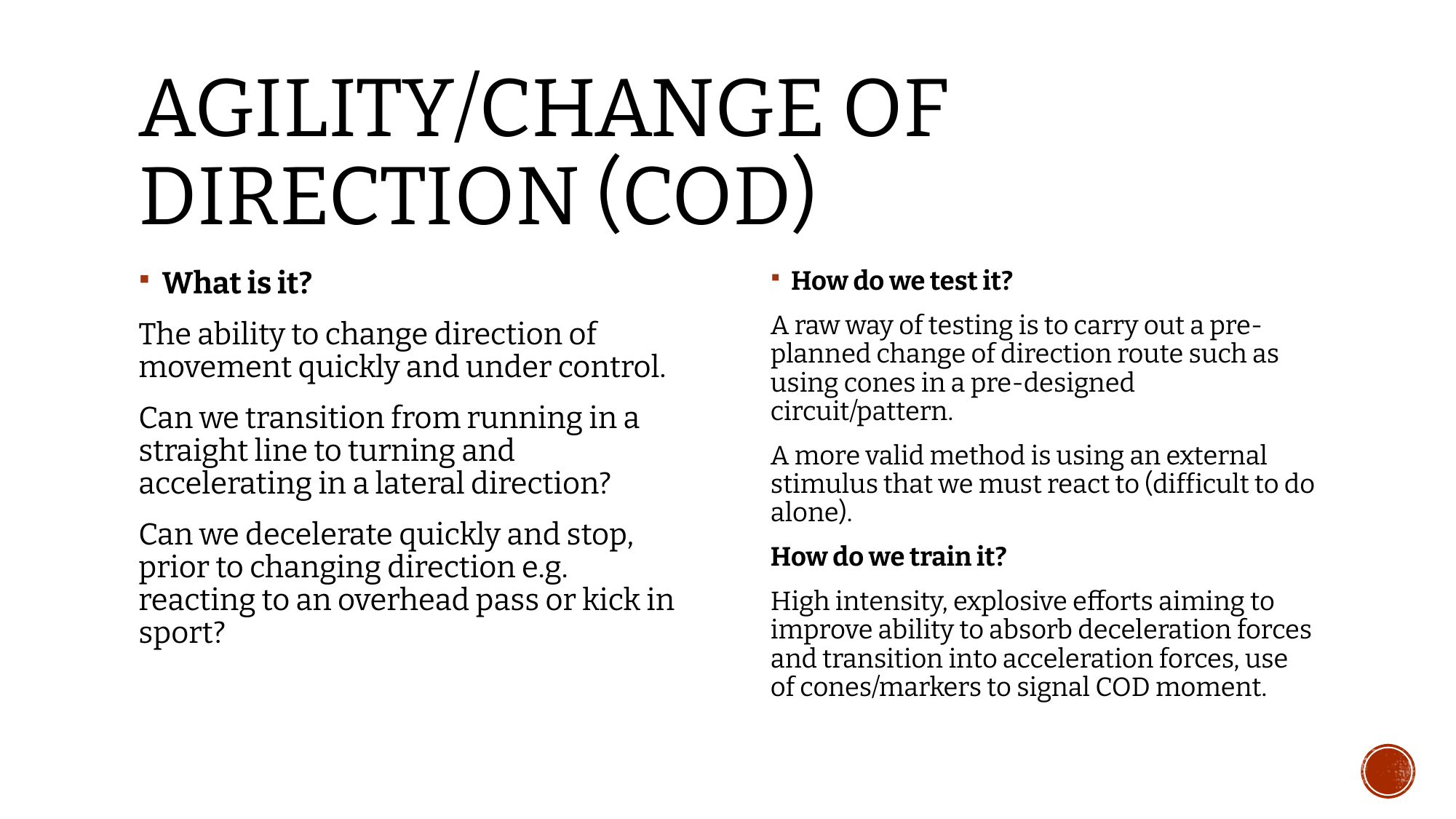

# Agility/Change of Direction (COD)
What is it?
The ability to change direction of movement quickly and under control.
Can we transition from running in a straight line to turning and accelerating in a lateral direction?
Can we decelerate quickly and stop, prior to changing direction e.g. reacting to an overhead pass or kick in sport?
How do we test it?
A raw way of testing is to carry out a pre-planned change of direction route such as using cones in a pre-designed circuit/pattern.
A more valid method is using an external stimulus that we must react to (difficult to do alone).
How do we train it?
High intensity, explosive efforts aiming to improve ability to absorb deceleration forces and transition into acceleration forces, use of cones/markers to signal COD moment.